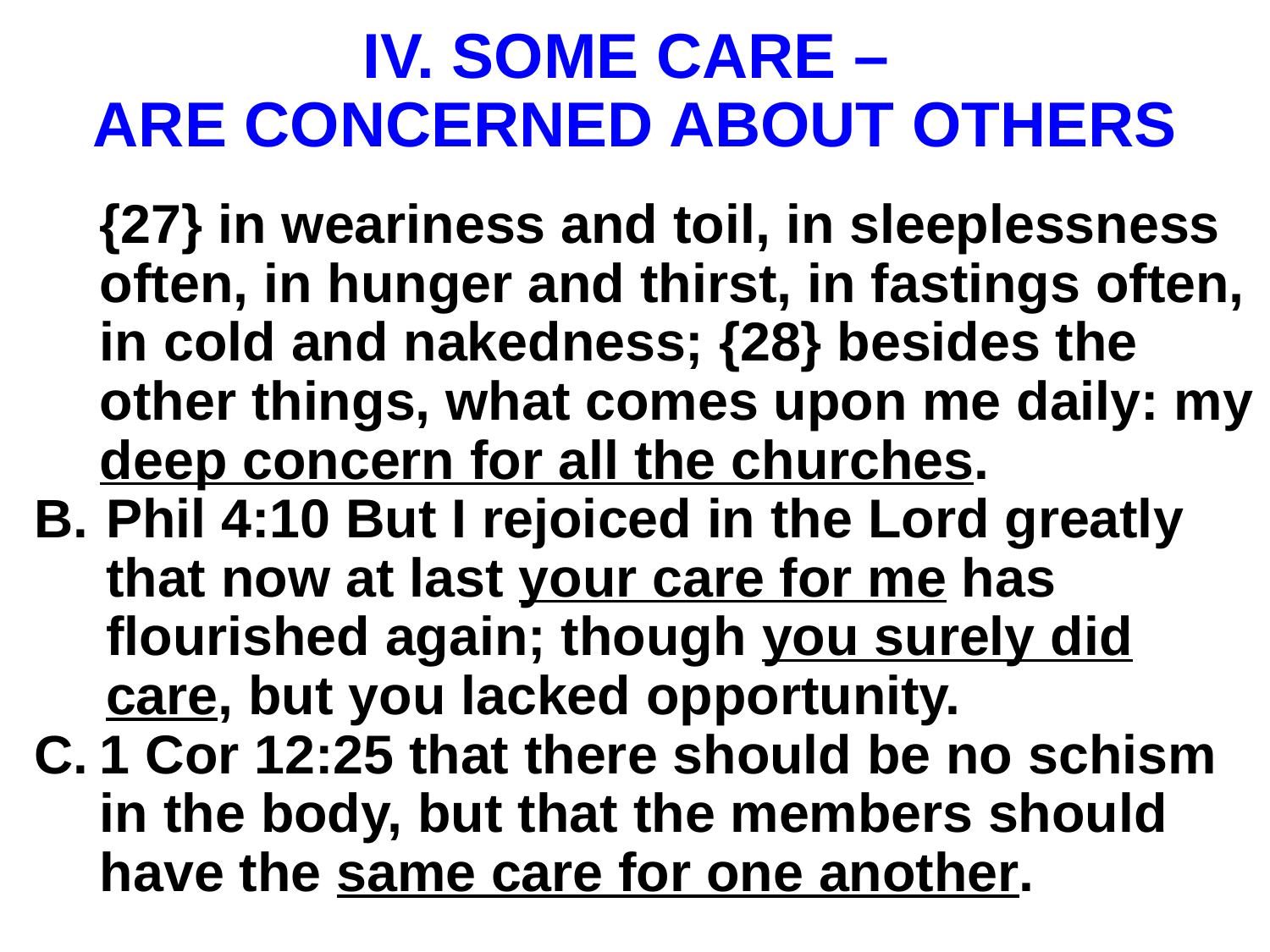

# IV. SOME CARE – ARE CONCERNED ABOUT OTHERS
{27} in weariness and toil, in sleeplessness often, in hunger and thirst, in fastings often, in cold and nakedness; {28} besides the other things, what comes upon me daily: my deep concern for all the churches.
Phil 4:10 But I rejoiced in the Lord greatly that now at last your care for me has flourished again; though you surely did care, but you lacked opportunity.
1 Cor 12:25 that there should be no schism in the body, but that the members should have the same care for one another.